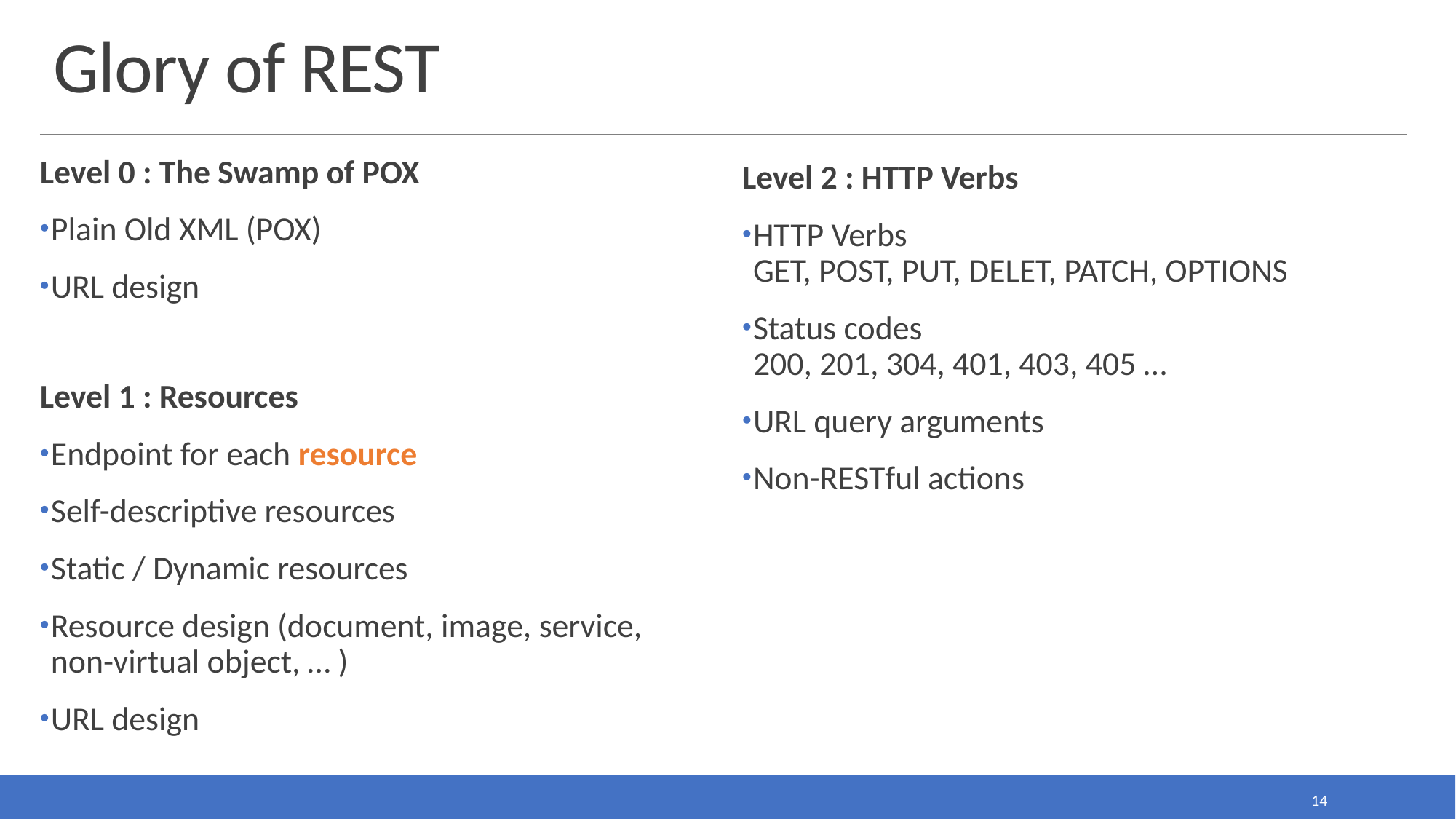

# Glory of REST
Level 0 : The Swamp of POX
Plain Old XML (POX)
URL design

Level 2 : HTTP Verbs
HTTP Verbs
GET, POST, PUT, DELET, PATCH, OPTIONS
Status codes
200, 201, 304, 401, 403, 405 …
URL query arguments
Non-RESTful actions
Level 1 : Resources
Endpoint for each resource
Self-descriptive resources
Static / Dynamic resources
Resource design (document, image, service, non-virtual object, … )
URL design

14